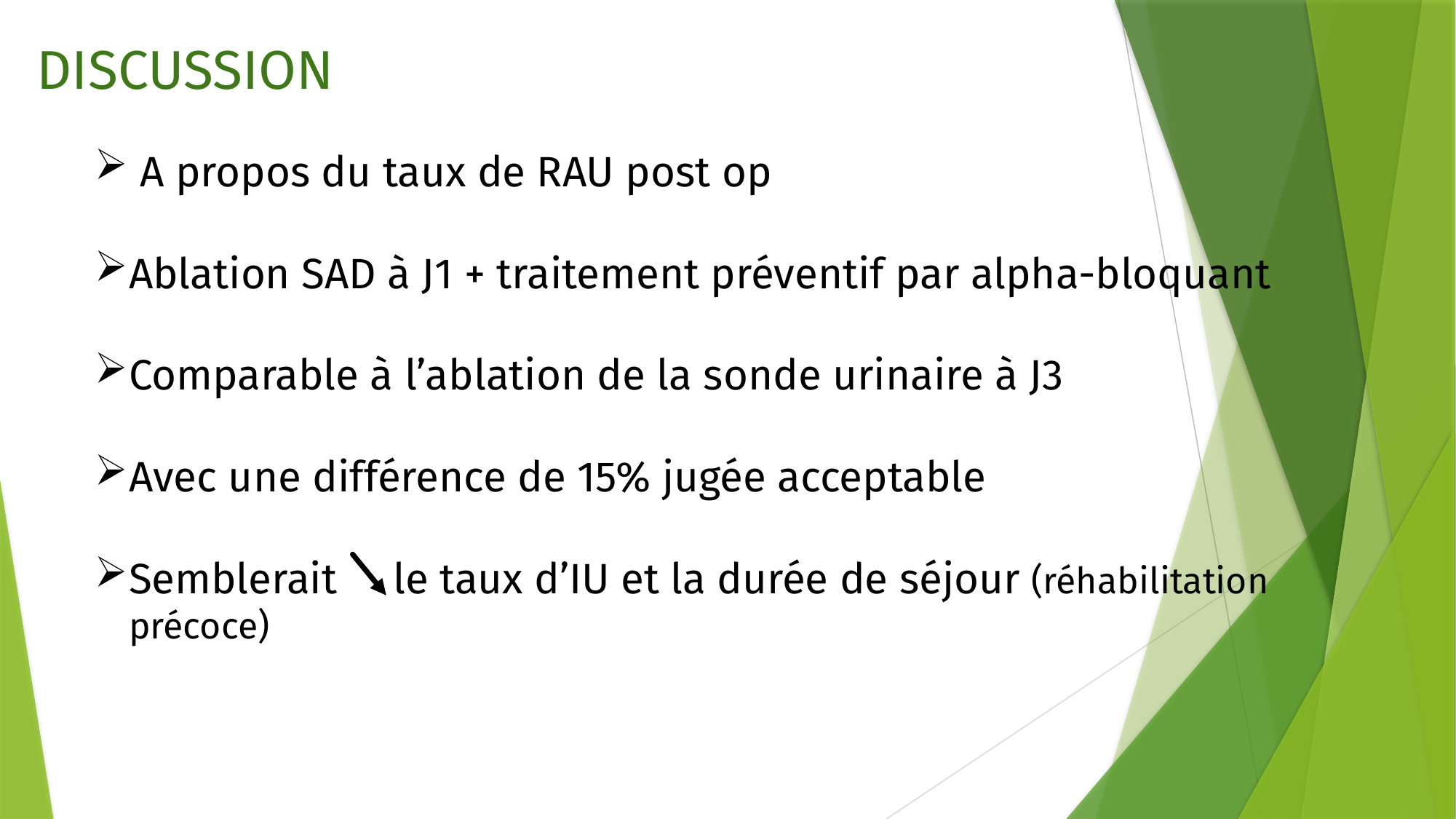

# DISCUSSION
 A propos du taux de RAU post op

Ablation SAD à J1 + traitement préventif par alpha-bloquant

Comparable à l’ablation de la sonde urinaire à J3

Avec une différence de 15% jugée acceptable

Semblerait     le taux d’IU et la durée de séjour (réhabilitation précoce)